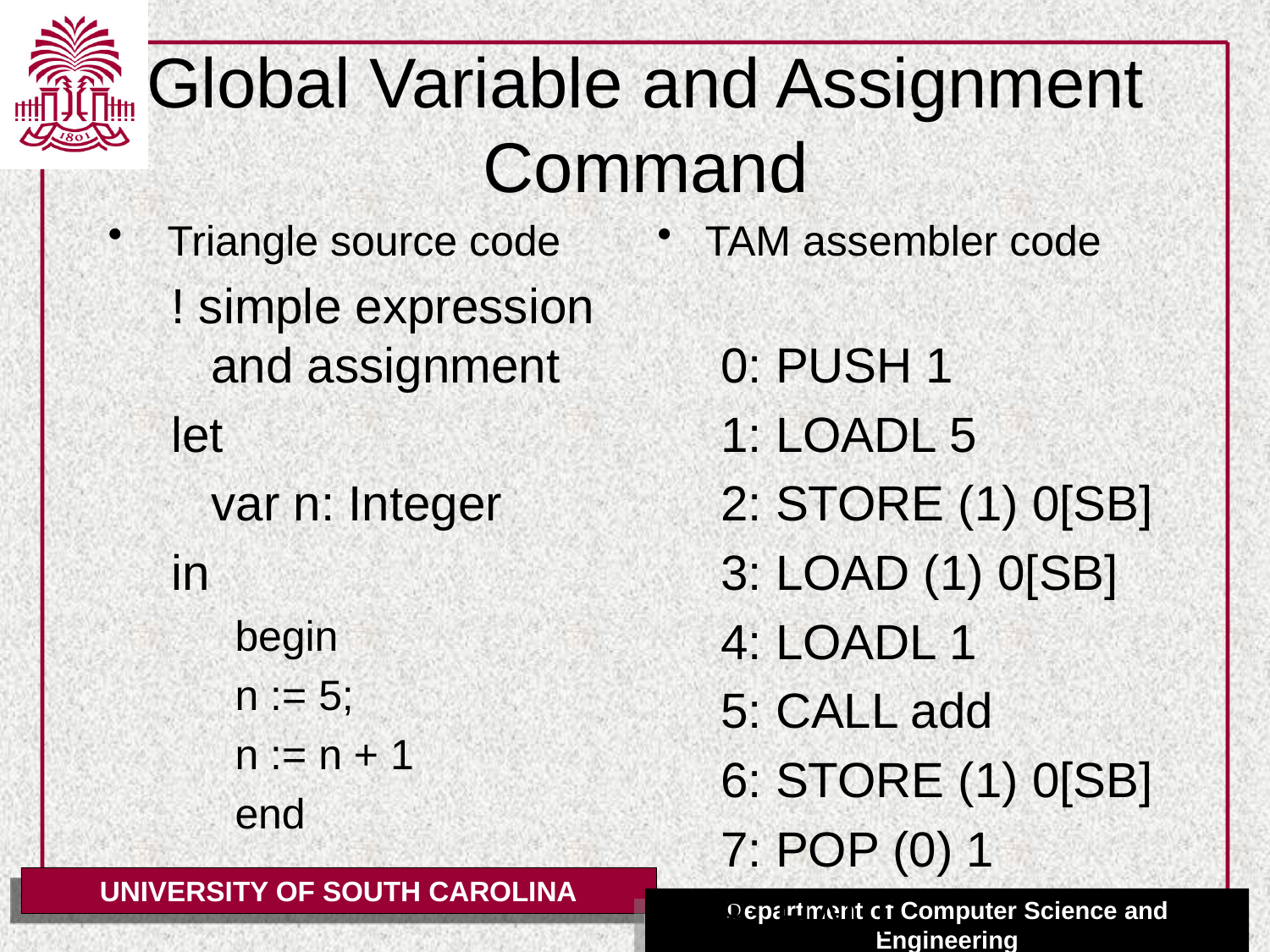

# Global Variable and Assignment Command

 Triangle source code
! simple expression and assignment
let
	var n: Integer
in
begin
n := 5;
n := n + 1
end

TAM assembler code

0: PUSH 1
1: LOADL 5
2: STORE (1) 0[SB]
3: LOAD (1) 0[SB]
4: LOADL 1
5: CALL add
6: STORE (1) 0[SB]
7: POP (0) 1
8: HALT